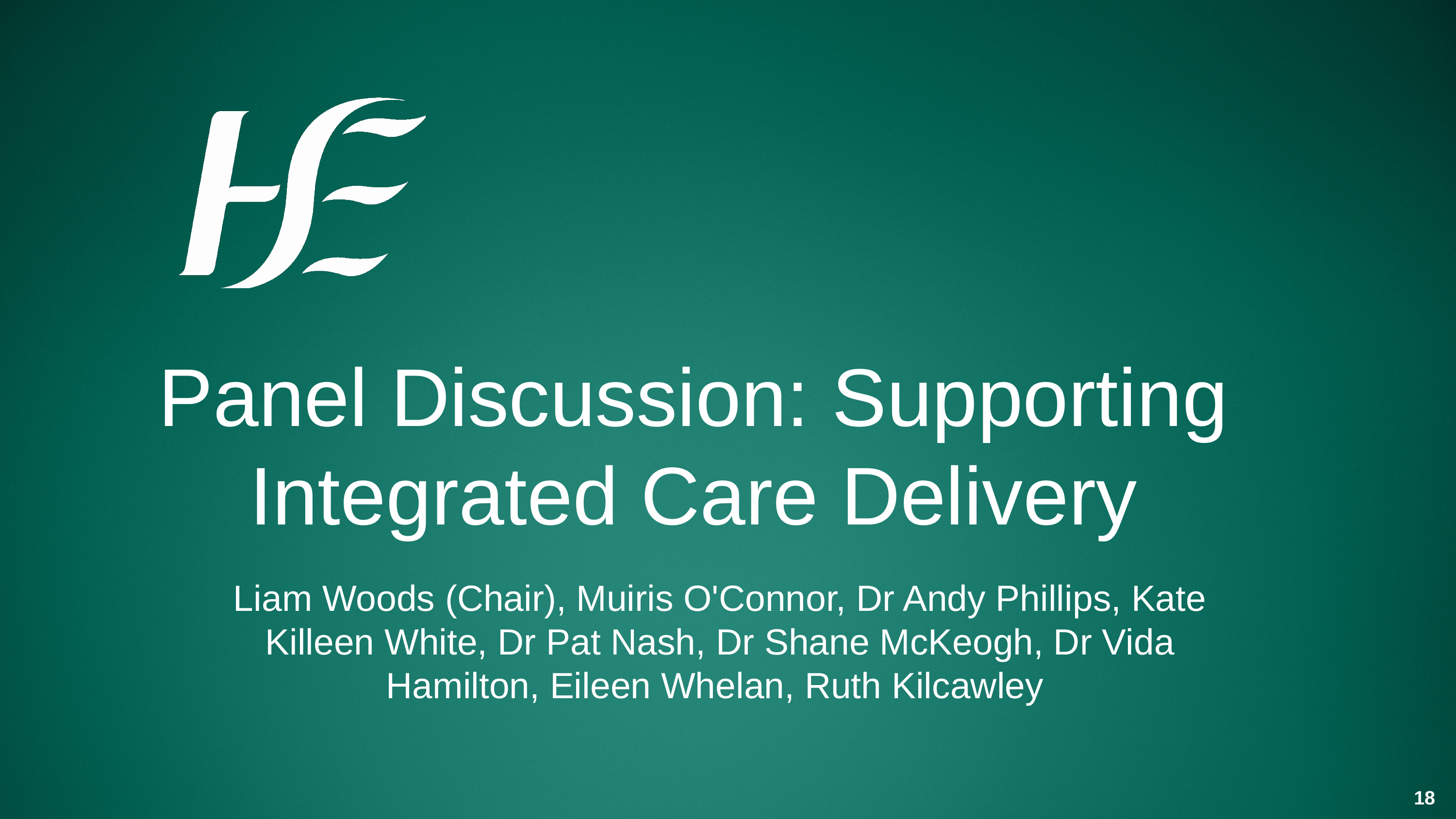

Panel Discussion: Supporting Integrated Care Delivery
Liam Woods (Chair), Muiris O'Connor, Dr Andy Phillips, Kate Killeen White, Dr Pat Nash, Dr Shane McKeogh, Dr Vida Hamilton, Eileen Whelan, Ruth Kilcawley

18